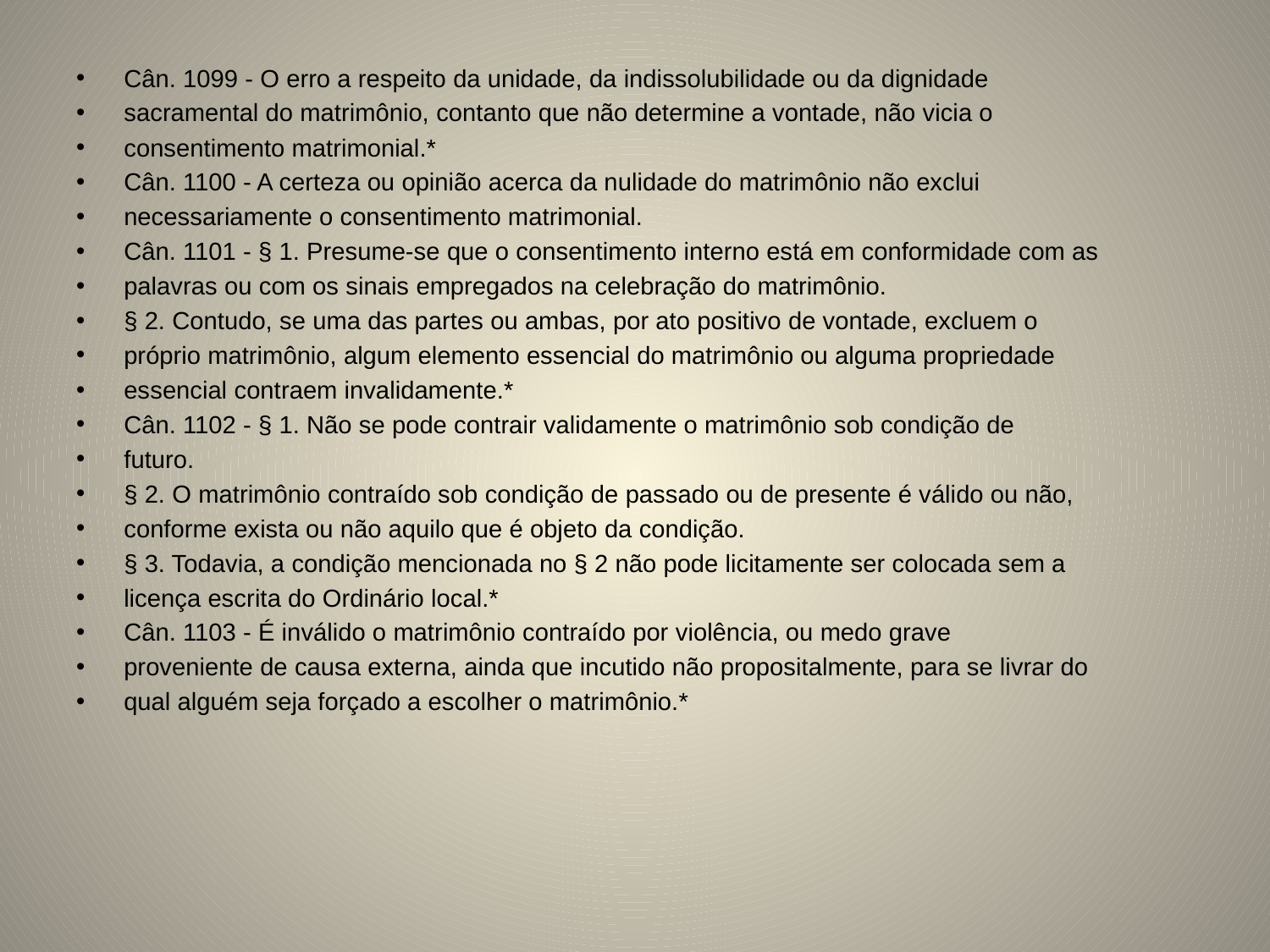

Cân. 1099 - O erro a respeito da unidade, da indissolubilidade ou da dignidade
sacramental do matrimônio, contanto que não determine a vontade, não vicia o
consentimento matrimonial.*
Cân. 1100 - A certeza ou opinião acerca da nulidade do matrimônio não exclui
necessariamente o consentimento matrimonial.
Cân. 1101 - § 1. Presume-se que o consentimento interno está em conformidade com as
palavras ou com os sinais empregados na celebração do matrimônio.
§ 2. Contudo, se uma das partes ou ambas, por ato positivo de vontade, excluem o
próprio matrimônio, algum elemento essencial do matrimônio ou alguma propriedade
essencial contraem invalidamente.*
Cân. 1102 - § 1. Não se pode contrair validamente o matrimônio sob condição de
futuro.
§ 2. O matrimônio contraído sob condição de passado ou de presente é válido ou não,
conforme exista ou não aquilo que é objeto da condição.
§ 3. Todavia, a condição mencionada no § 2 não pode licitamente ser colocada sem a
licença escrita do Ordinário local.*
Cân. 1103 - É inválido o matrimônio contraído por violência, ou medo grave
proveniente de causa externa, ainda que incutido não propositalmente, para se livrar do
qual alguém seja forçado a escolher o matrimônio.*